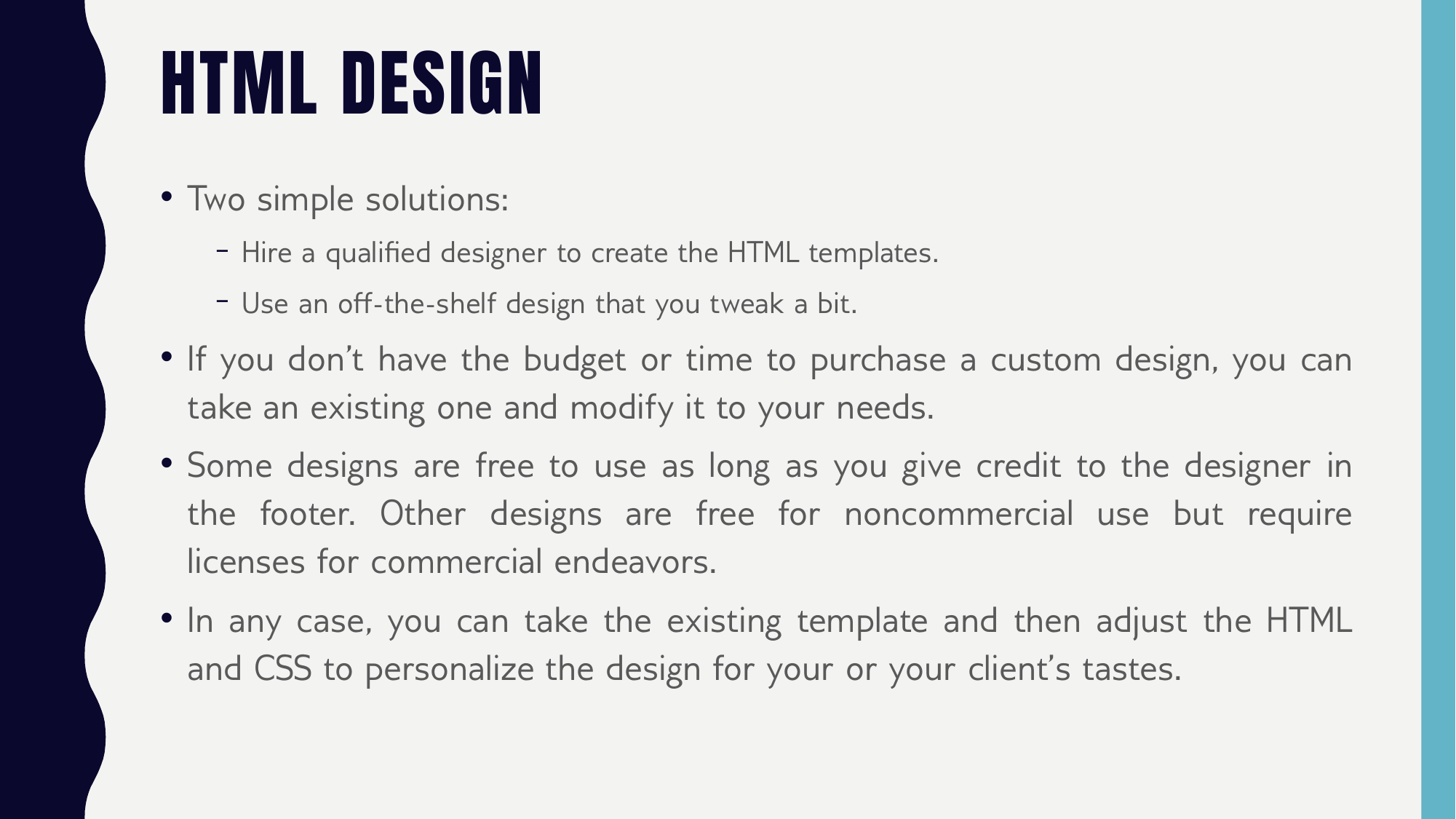

# HTML Design
Two simple solutions:
Hire a qualified designer to create the HTML templates.
Use an off-the-shelf design that you tweak a bit.
If you don’t have the budget or time to purchase a custom design, you can take an existing one and modify it to your needs.
Some designs are free to use as long as you give credit to the designer in the footer. Other designs are free for noncommercial use but require licenses for commercial endeavors.
In any case, you can take the existing template and then adjust the HTML and CSS to personalize the design for your or your client’s tastes.